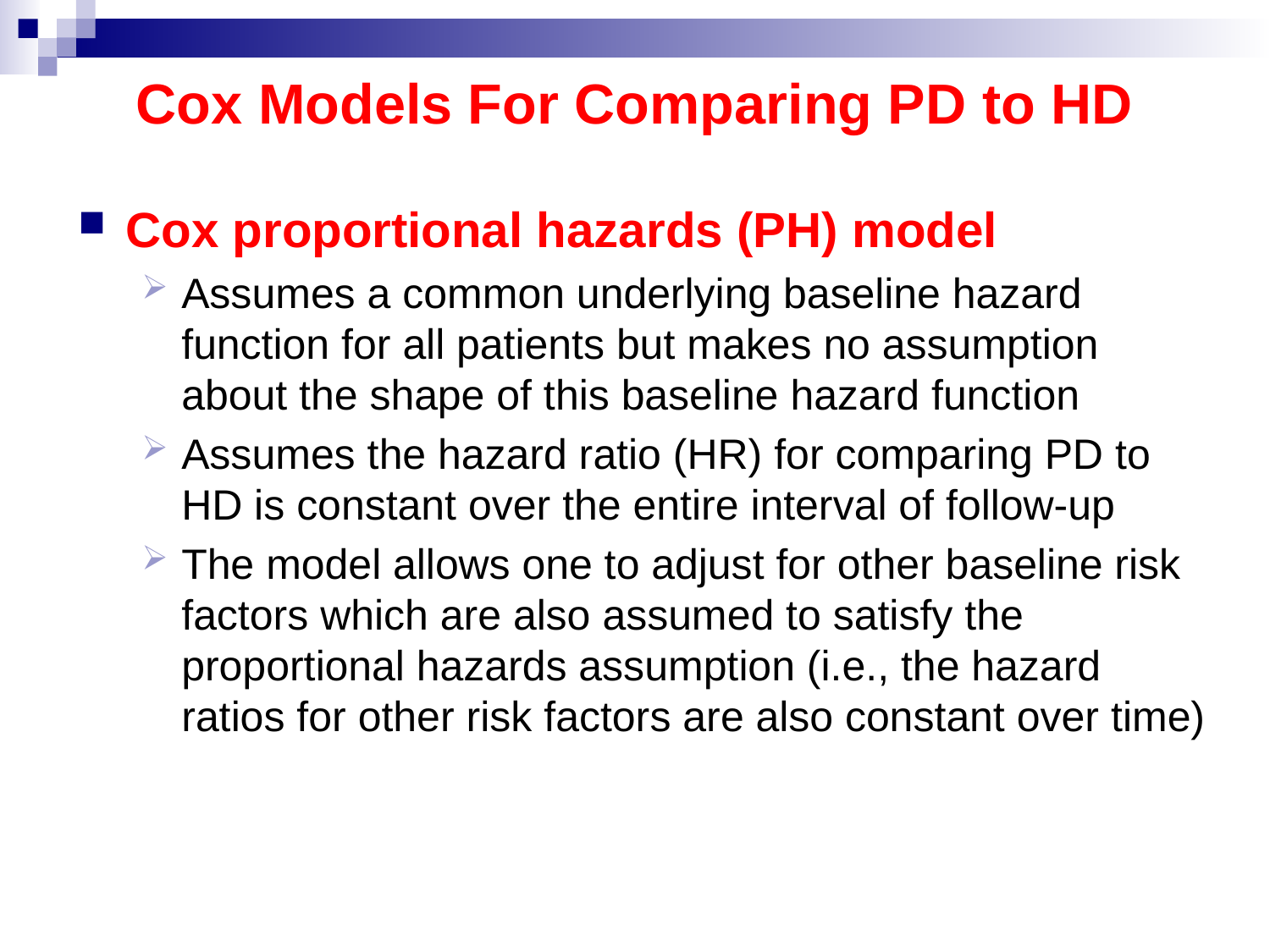

# Cox Models For Comparing PD to HD
Cox proportional hazards (PH) model
Assumes a common underlying baseline hazard function for all patients but makes no assumption about the shape of this baseline hazard function
Assumes the hazard ratio (HR) for comparing PD to HD is constant over the entire interval of follow-up
The model allows one to adjust for other baseline risk factors which are also assumed to satisfy the proportional hazards assumption (i.e., the hazard ratios for other risk factors are also constant over time)